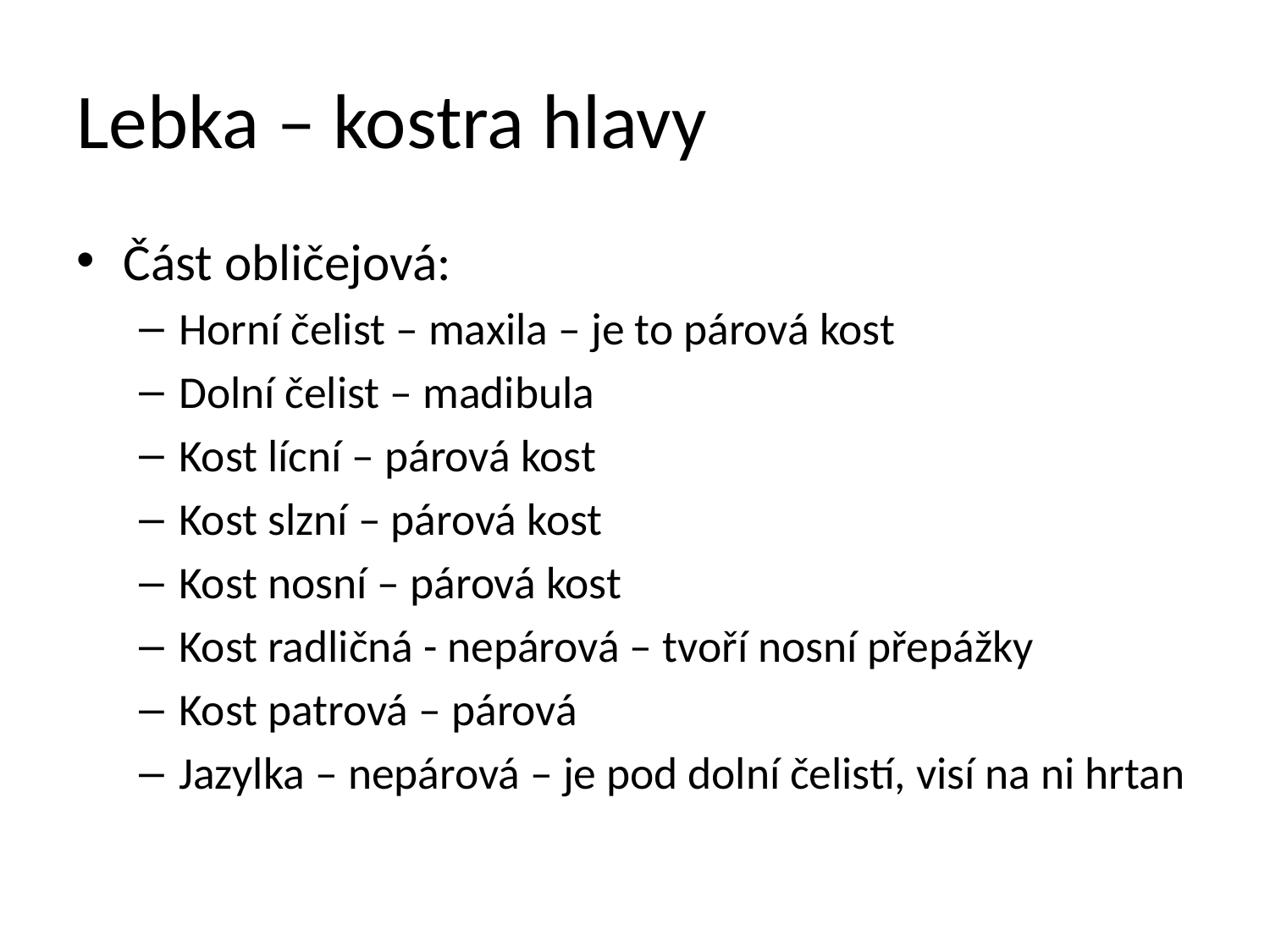

# Lebka – kostra hlavy
Část obličejová:
Horní čelist – maxila – je to párová kost
Dolní čelist – madibula
Kost lícní – párová kost
Kost slzní – párová kost
Kost nosní – párová kost
Kost radličná - nepárová – tvoří nosní přepážky
Kost patrová – párová
Jazylka – nepárová – je pod dolní čelistí, visí na ni hrtan